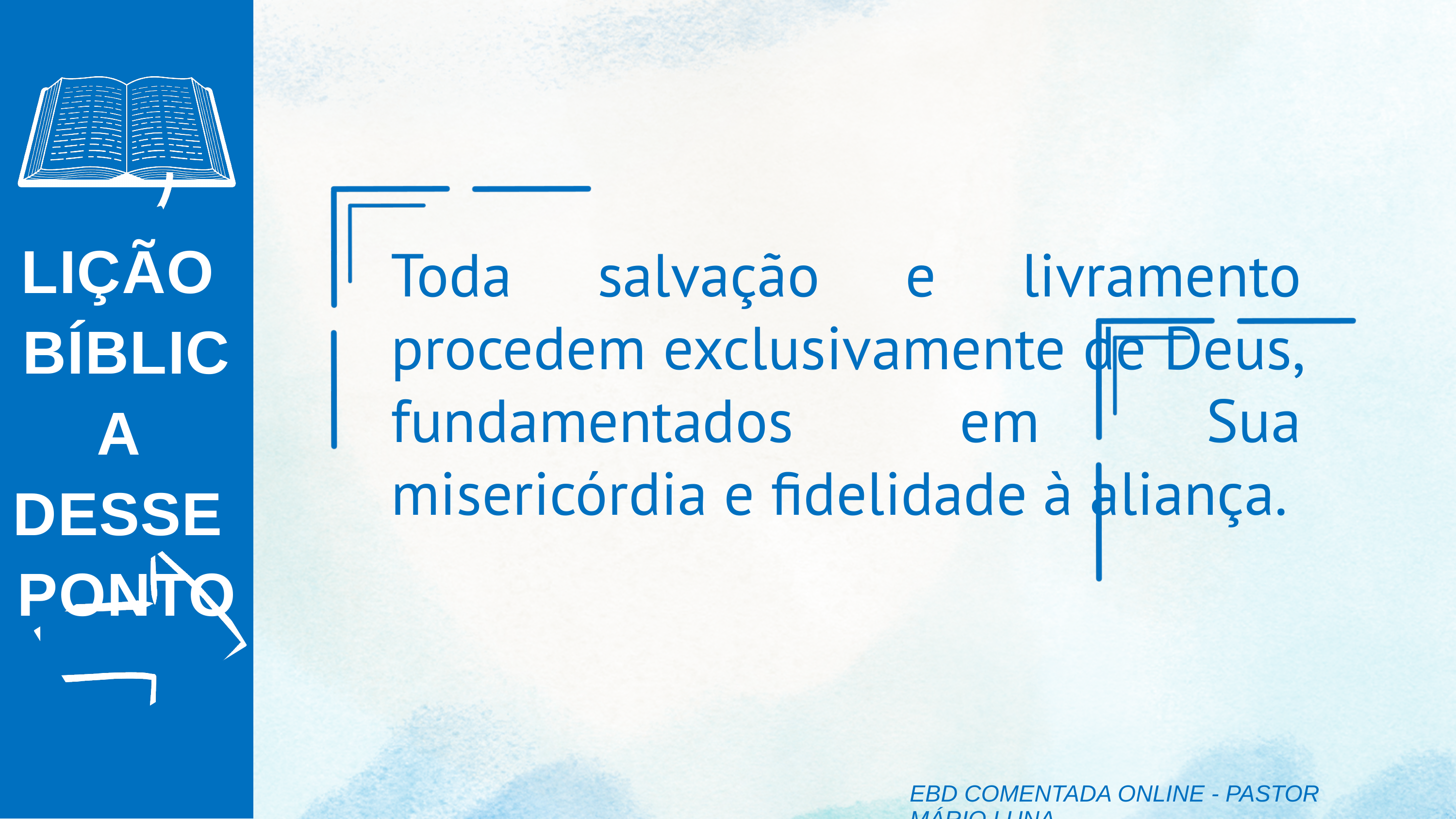

LIÇÃO
BÍBLICA
DESSE
PONTO
Toda salvação e livramento procedem exclusivamente de Deus, fundamentados em Sua misericórdia e fidelidade à aliança.

EBD COMENTADA ONLINE - PASTOR MÁRIO LUNA